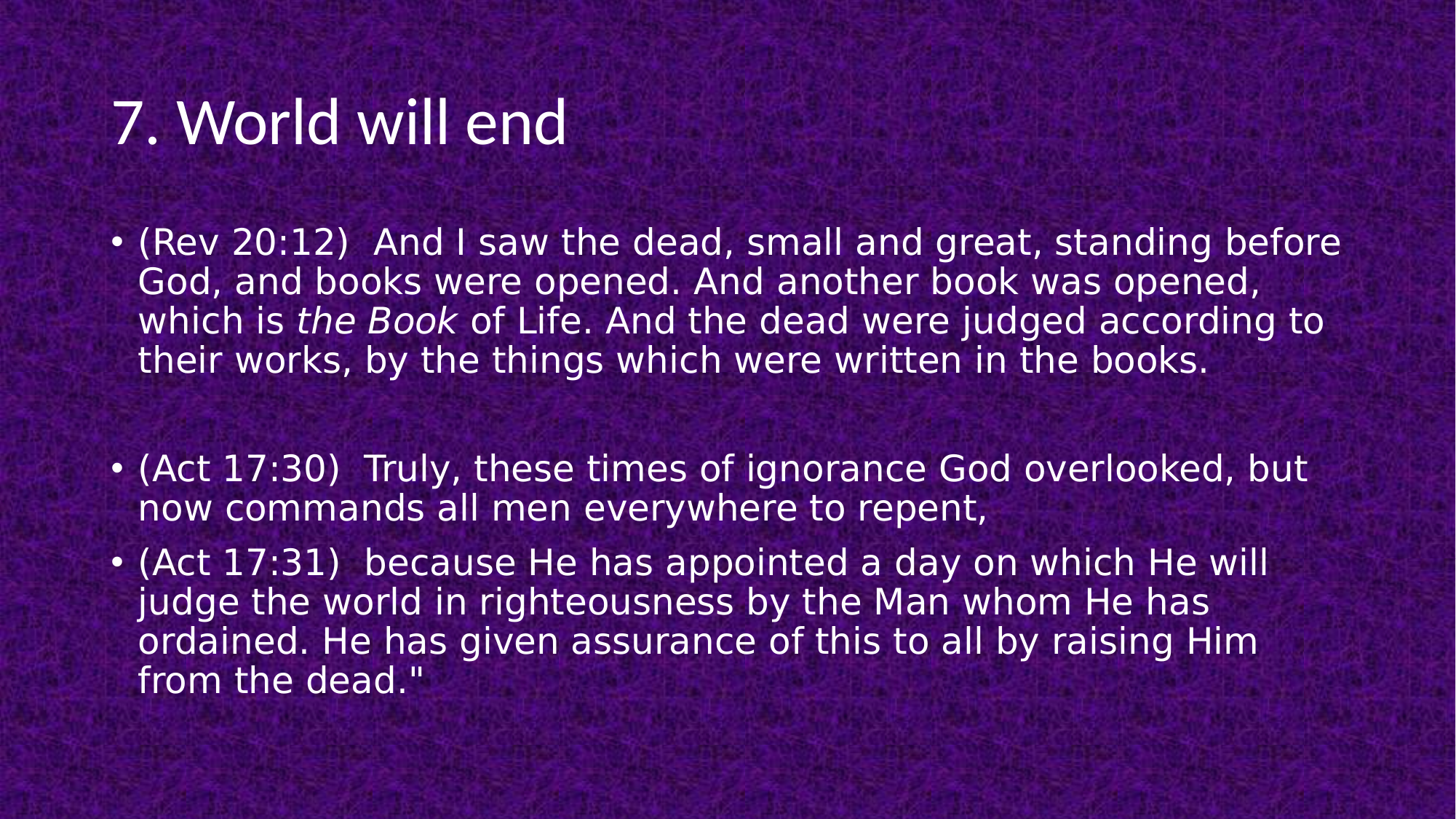

# 7. World will end
(Rev 20:12)  And I saw the dead, small and great, standing before God, and books were opened. And another book was opened, which is the Book of Life. And the dead were judged according to their works, by the things which were written in the books.

(Act 17:30)  Truly, these times of ignorance God overlooked, but now commands all men everywhere to repent,
(Act 17:31)  because He has appointed a day on which He will judge the world in righteousness by the Man whom He has ordained. He has given assurance of this to all by raising Him from the dead."